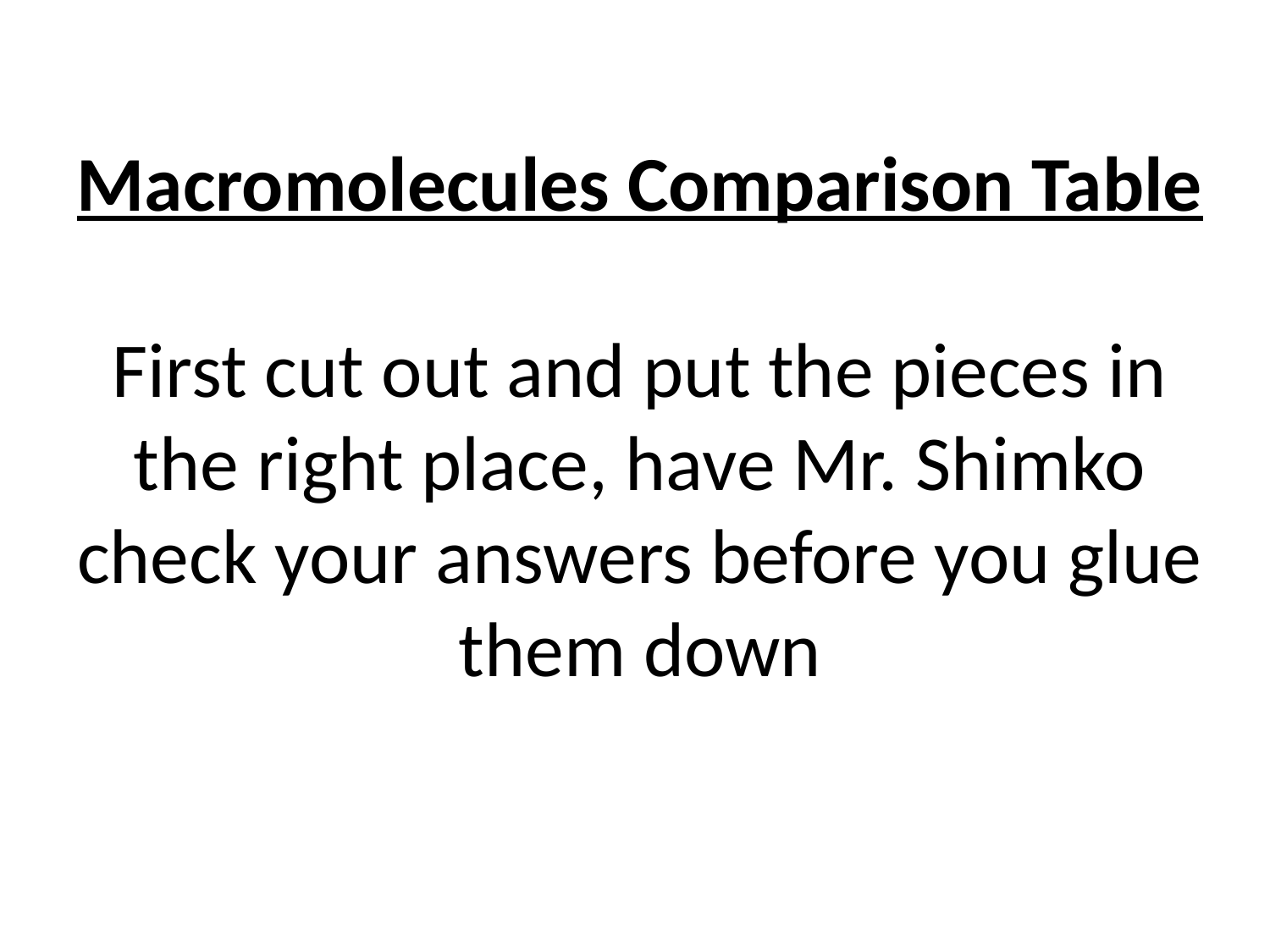

# Macromolecules Comparison Table First cut out and put the pieces in the right place, have Mr. Shimko check your answers before you glue them down